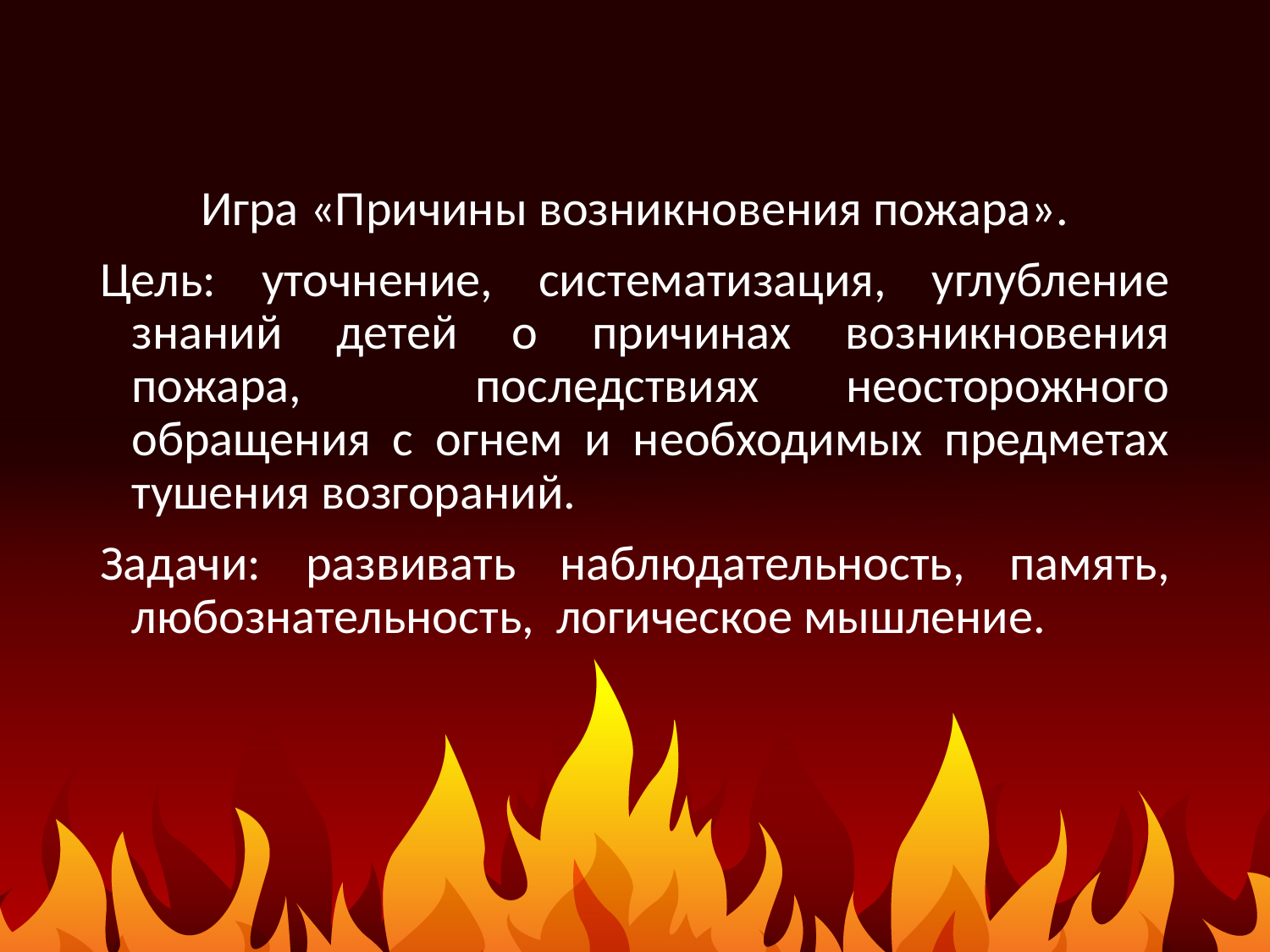

Игра «Причины возникновения пожара».
Цель: уточнение, систематизация, углубление знаний детей о причинах возникновения пожара,  последствиях неосторожного обращения с огнем и необходимых предметах тушения возгораний.
Задачи: развивать наблюдательность, память, любознательность,  логическое мышление.